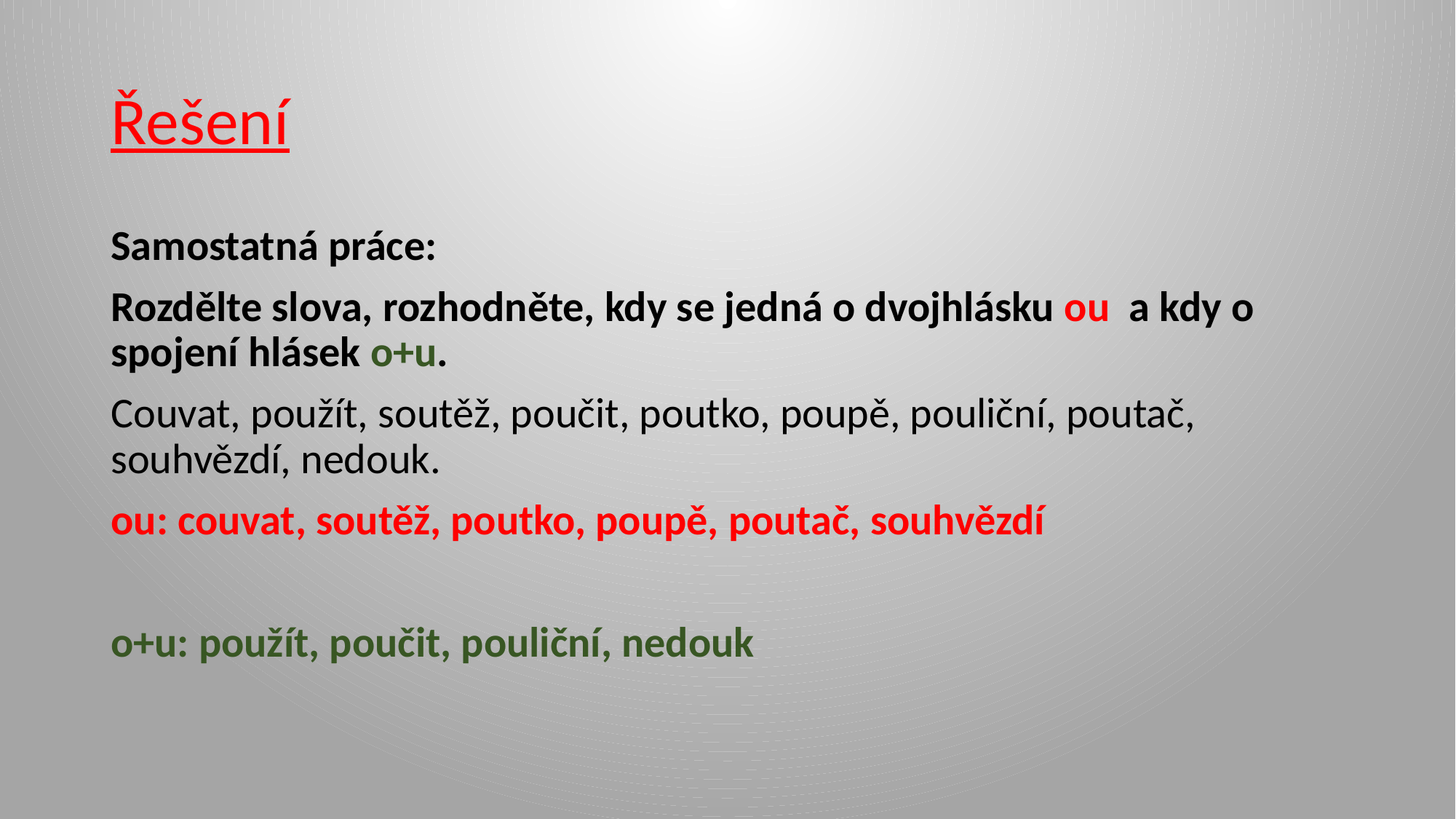

# Řešení
Samostatná práce:
Rozdělte slova, rozhodněte, kdy se jedná o dvojhlásku ou  a kdy o spojení hlásek o+u.
Couvat, použít, soutěž, poučit, poutko, poupě, pouliční, poutač, souhvězdí, nedouk.
ou: couvat, soutěž, poutko, poupě, poutač, souhvězdí

o+u: použít, poučit, pouliční, nedouk